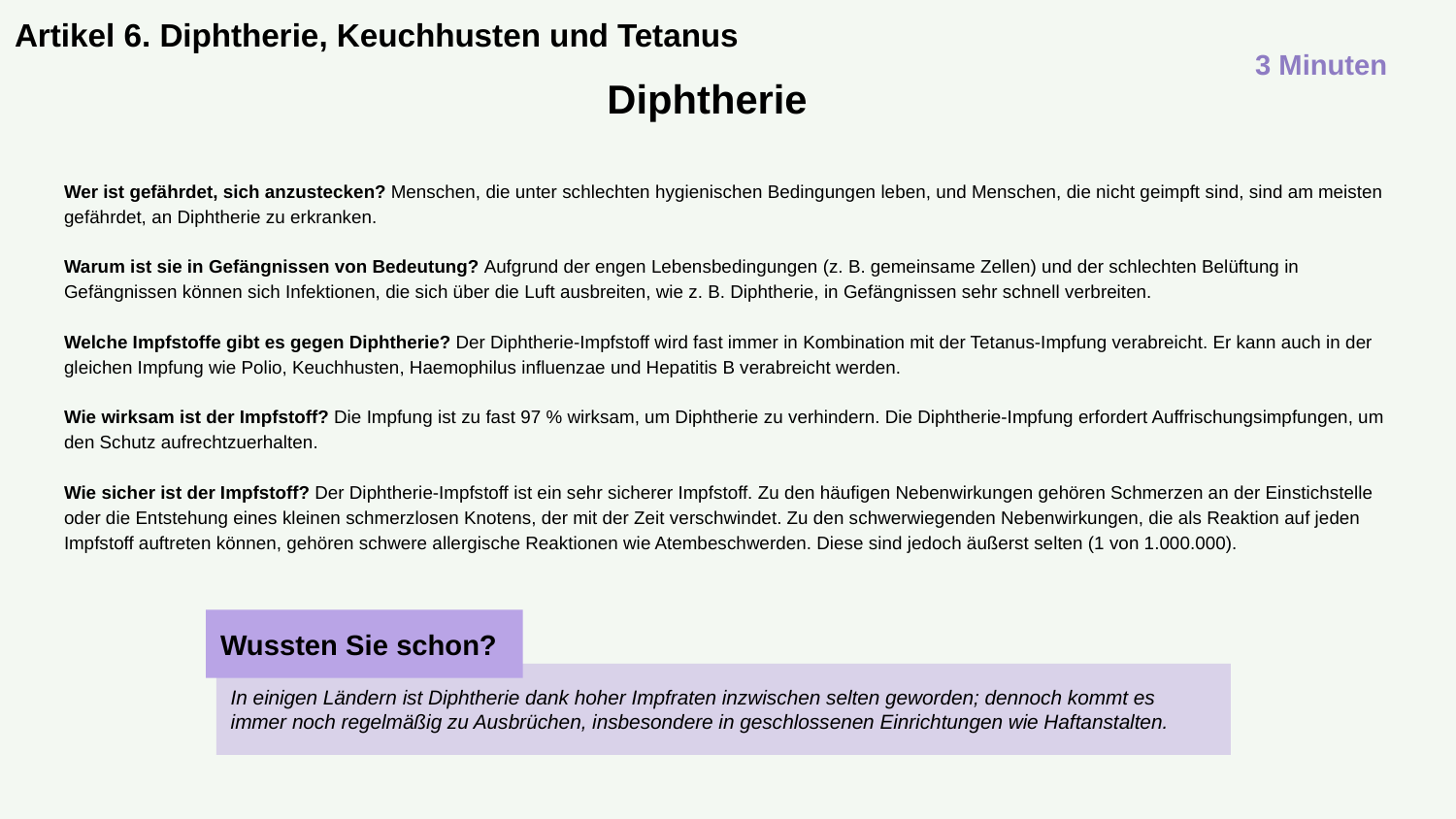

Artikel 6. Diphtherie, Keuchhusten und Tetanus
3 Minuten
Diphtherie
#
Wer ist gefährdet, sich anzustecken? Menschen, die unter schlechten hygienischen Bedingungen leben, und Menschen, die nicht geimpft sind, sind am meisten gefährdet, an Diphtherie zu erkranken.

Warum ist sie in Gefängnissen von Bedeutung? Aufgrund der engen Lebensbedingungen (z. B. gemeinsame Zellen) und der schlechten Belüftung in Gefängnissen können sich Infektionen, die sich über die Luft ausbreiten, wie z. B. Diphtherie, in Gefängnissen sehr schnell verbreiten.

Welche Impfstoffe gibt es gegen Diphtherie? Der Diphtherie-Impfstoff wird fast immer in Kombination mit der Tetanus-Impfung verabreicht. Er kann auch in der gleichen Impfung wie Polio, Keuchhusten, Haemophilus influenzae und Hepatitis B verabreicht werden.

Wie wirksam ist der Impfstoff? Die Impfung ist zu fast 97 % wirksam, um Diphtherie zu verhindern. Die Diphtherie-Impfung erfordert Auffrischungsimpfungen, um den Schutz aufrechtzuerhalten.

Wie sicher ist der Impfstoff? Der Diphtherie-Impfstoff ist ein sehr sicherer Impfstoff. Zu den häufigen Nebenwirkungen gehören Schmerzen an der Einstichstelle oder die Entstehung eines kleinen schmerzlosen Knotens, der mit der Zeit verschwindet. Zu den schwerwiegenden Nebenwirkungen, die als Reaktion auf jeden Impfstoff auftreten können, gehören schwere allergische Reaktionen wie Atembeschwerden. Diese sind jedoch äußerst selten (1 von 1.000.000).
Wussten Sie schon?
In einigen Ländern ist Diphtherie dank hoher Impfraten inzwischen selten geworden; dennoch kommt es immer noch regelmäßig zu Ausbrüchen, insbesondere in geschlossenen Einrichtungen wie Haftanstalten.